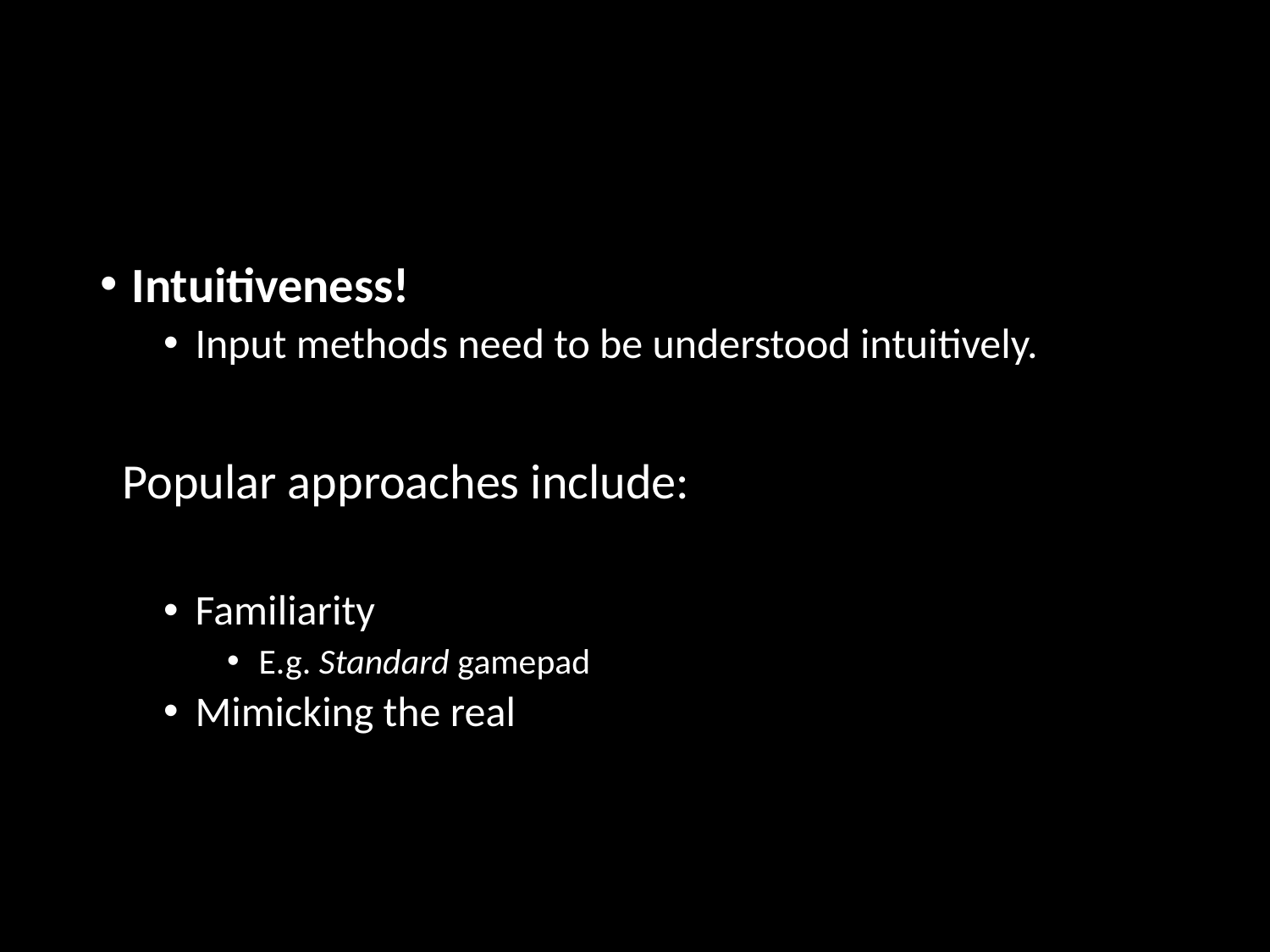

#
Intuitiveness!
Input methods need to be understood intuitively.

  Popular approaches include:

Familiarity
E.g. Standard gamepad
Mimicking the real